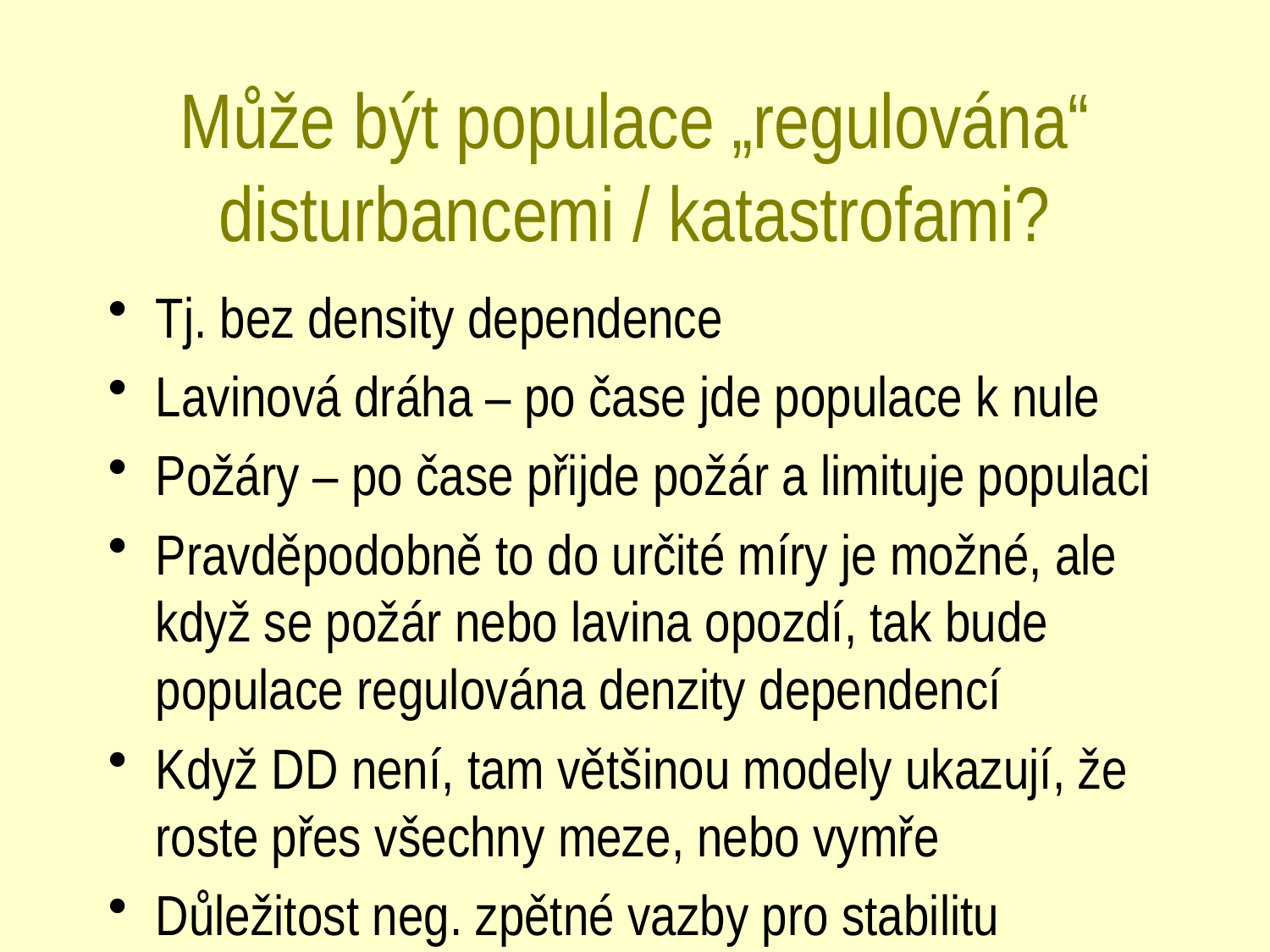

# Může být populace „regulována“ disturbancemi / katastrofami?
Tj. bez density dependence
Lavinová dráha – po čase jde populace k nule
Požáry – po čase přijde požár a limituje populaci
Pravděpodobně to do určité míry je možné, ale když se požár nebo lavina opozdí, tak bude populace regulována denzity dependencí
Když DD není, tam většinou modely ukazují, že roste přes všechny meze, nebo vymře
Důležitost neg. zpětné vazby pro stabilitu